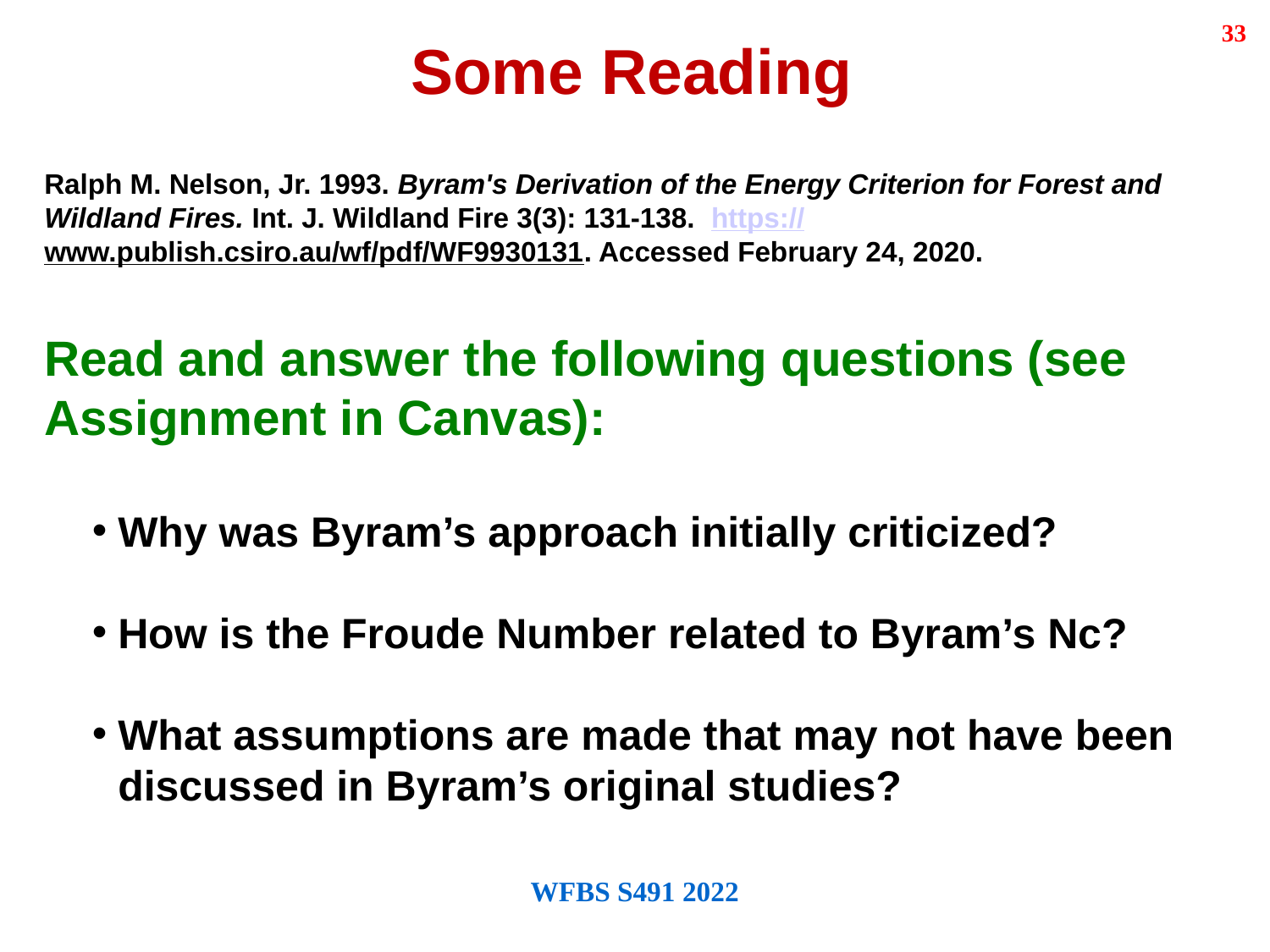

33
Some Reading

Ralph M. Nelson, Jr. 1993. Byram's Derivation of the Energy Criterion for Forest and Wildland Fires. Int. J. Wildland Fire 3(3): 131-138.  https://www.publish.csiro.au/wf/pdf/WF9930131. Accessed February 24, 2020.

Read and answer the following questions (see Assignment in Canvas):

Why was Byram’s approach initially criticized?

How is the Froude Number related to Byram’s Nc?

What assumptions are made that may not have been discussed in Byram’s original studies?

WFBS S491 2022